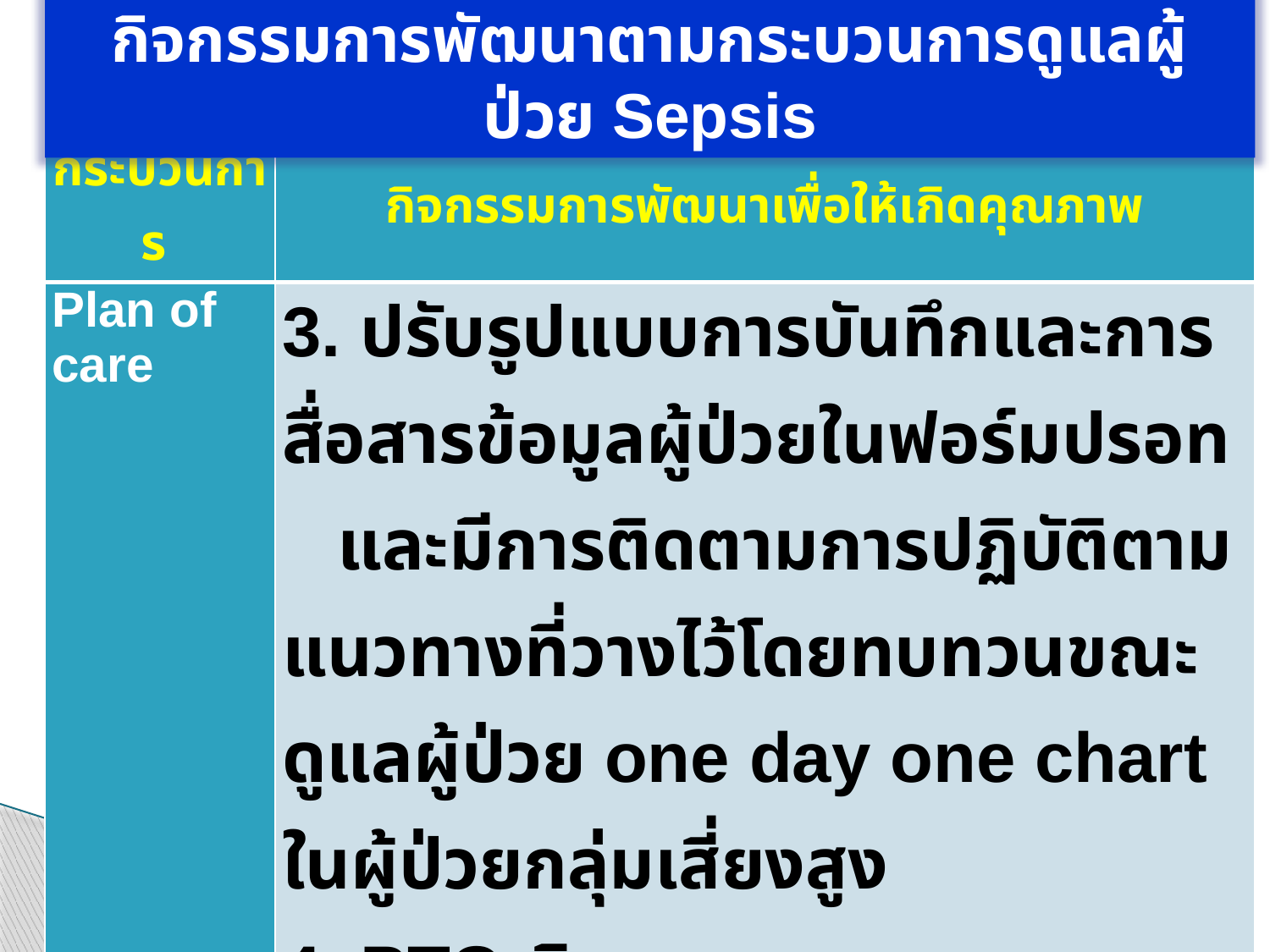

กิจกรรมการพัฒนาตามกระบวนการดูแลผู้ป่วย Sepsis
| กระบวนการ | กิจกรรมการพัฒนาเพื่อให้เกิดคุณภาพ |
| --- | --- |
| Plan of care | 3. ปรับรูปแบบการบันทึกและการสื่อสารข้อมูลผู้ป่วยในฟอร์มปรอท และมีการติดตามการปฏิบัติตามแนวทางที่วางไว้โดยทบทวนขณะดูแลผู้ป่วย one day one chart ในผู้ป่วยกลุ่มเสี่ยงสูง 4. PTC พิจารณารายการยา levophed inj. เข้าในบัญชี รพ. 5. การติดตามผลเพาะเชื้อ alarm ที่ ward โดยกำหนดเวลาชัดเจนในการติดตามผล |
28